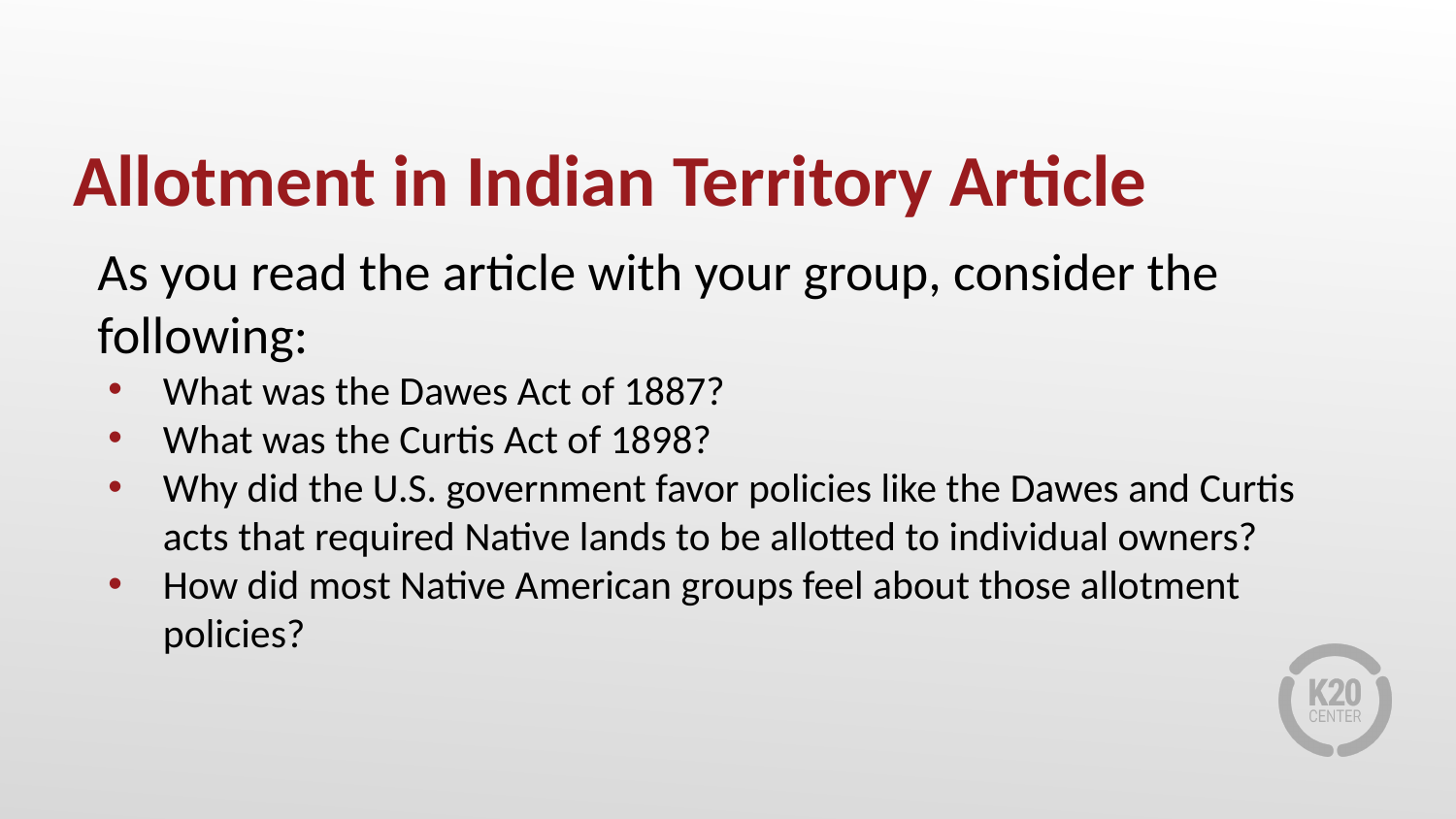

# Allotment in Indian Territory Article
As you read the article with your group, consider the following:
What was the Dawes Act of 1887?
What was the Curtis Act of 1898?
Why did the U.S. government favor policies like the Dawes and Curtis acts that required Native lands to be allotted to individual owners?
How did most Native American groups feel about those allotment policies?